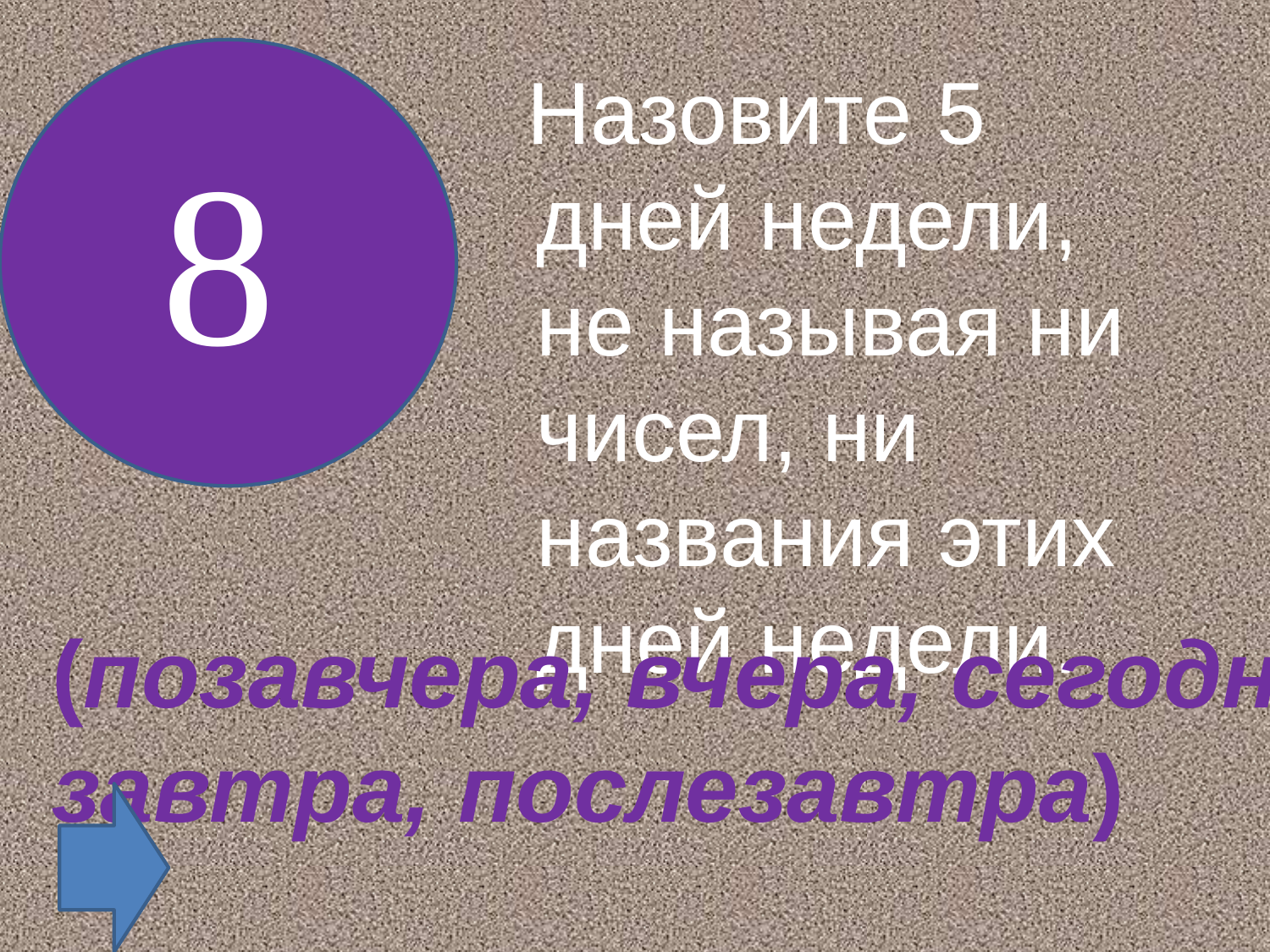

Назовите 5 дней недели, не называя ни чисел, ни названия этих дней недели.
8
(позавчера, вчера, сегодня,
завтра, послезавтра)